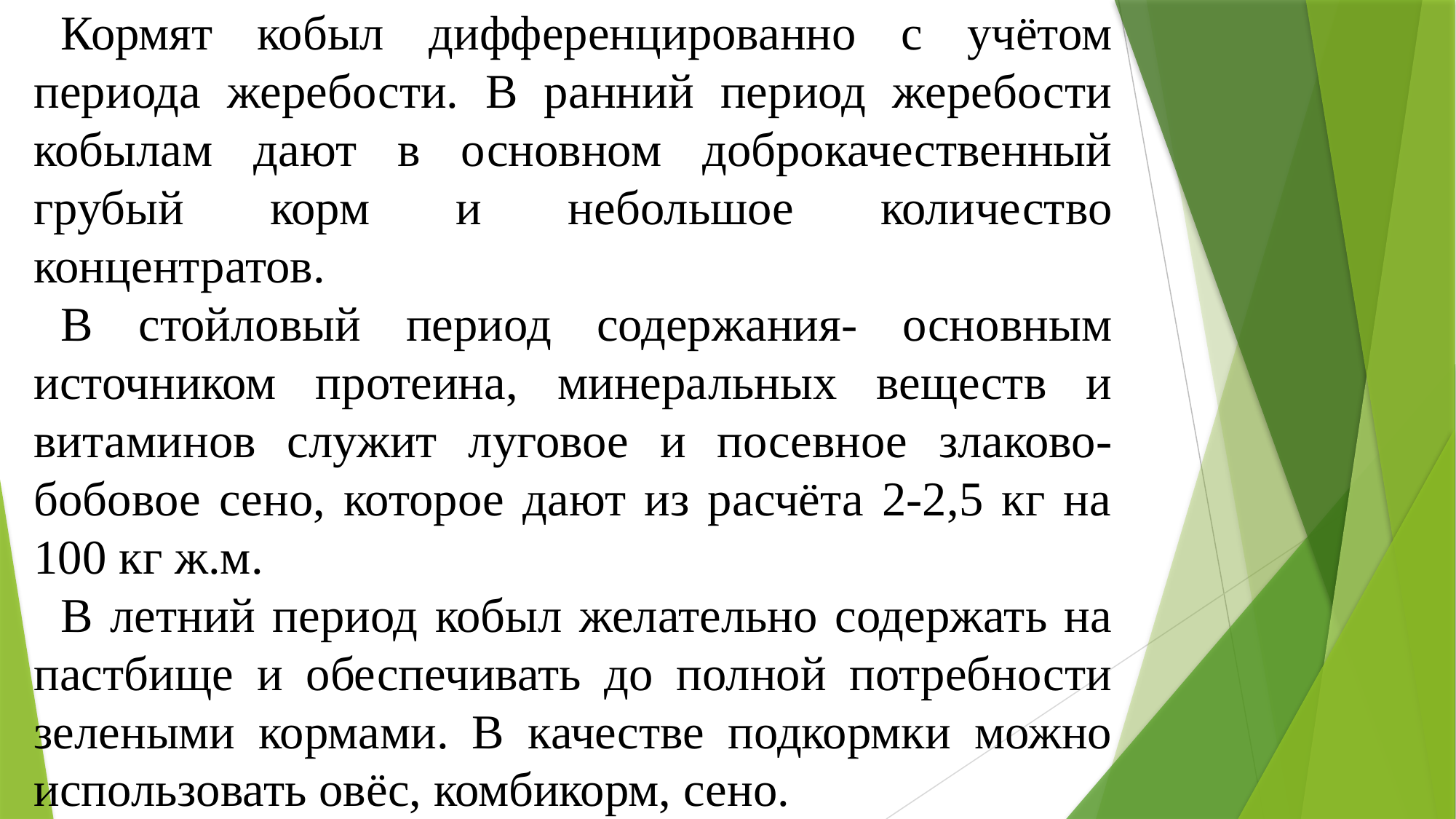

Кормят кобыл дифференцированно с учётом периода жеребости. В ранний период жеребости кобылам дают в основном доброкачественный грубый корм и небольшое количество концентратов.
В стойловый период содержания- основным источником протеина, минеральных веществ и витаминов служит луговое и посевное злаково-бобовое сено, которое дают из расчёта 2-2,5 кг на 100 кг ж.м.
В летний период кобыл желательно содержать на пастбище и обеспечивать до полной потребности зелеными кормами. В качестве подкормки можно использовать овёс, комбикорм, сено.
#